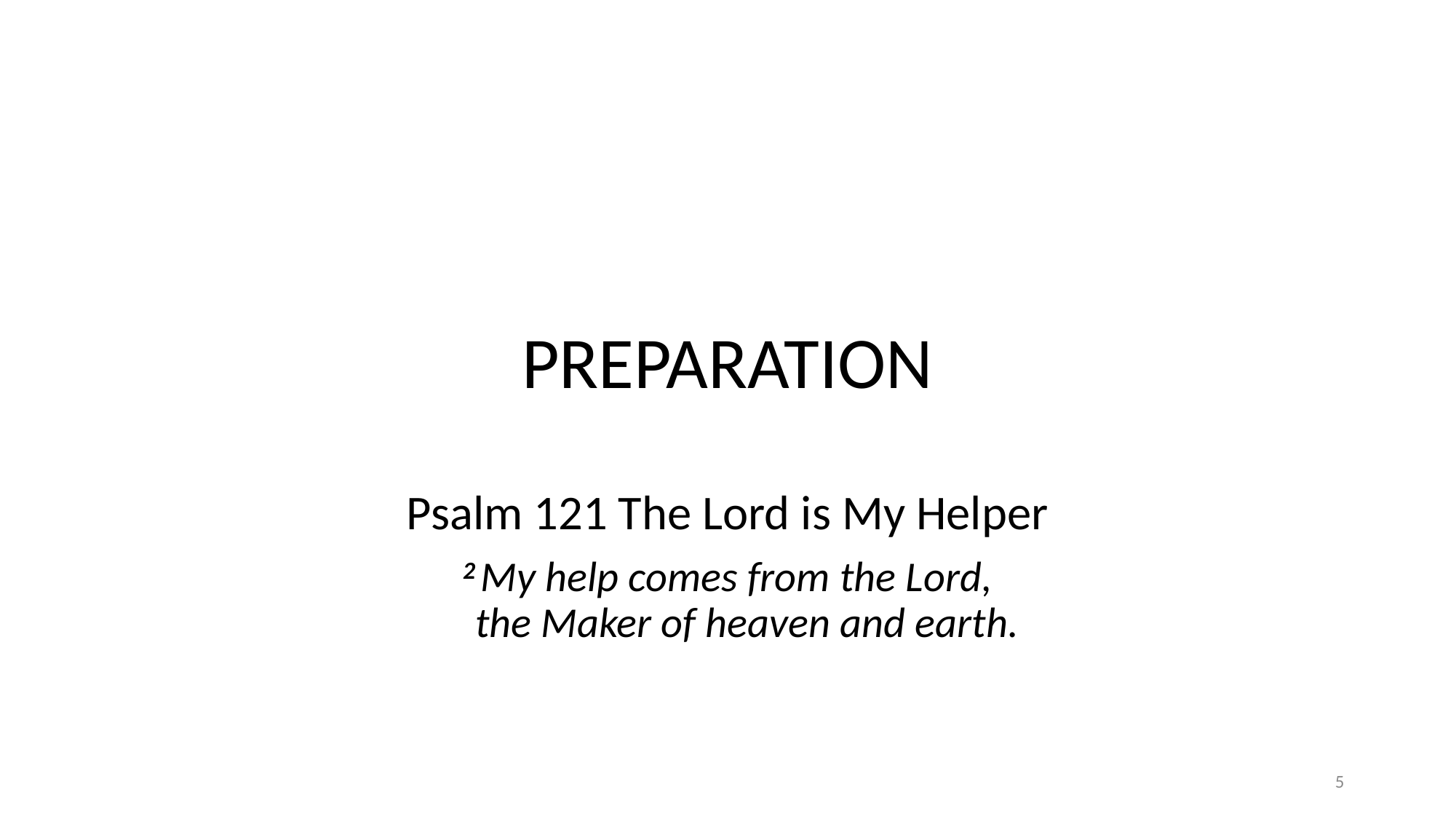

PREPARATION

Psalm 121 The Lord is My Helper
2 My help comes from the Lord,
    the Maker of heaven and earth.
5